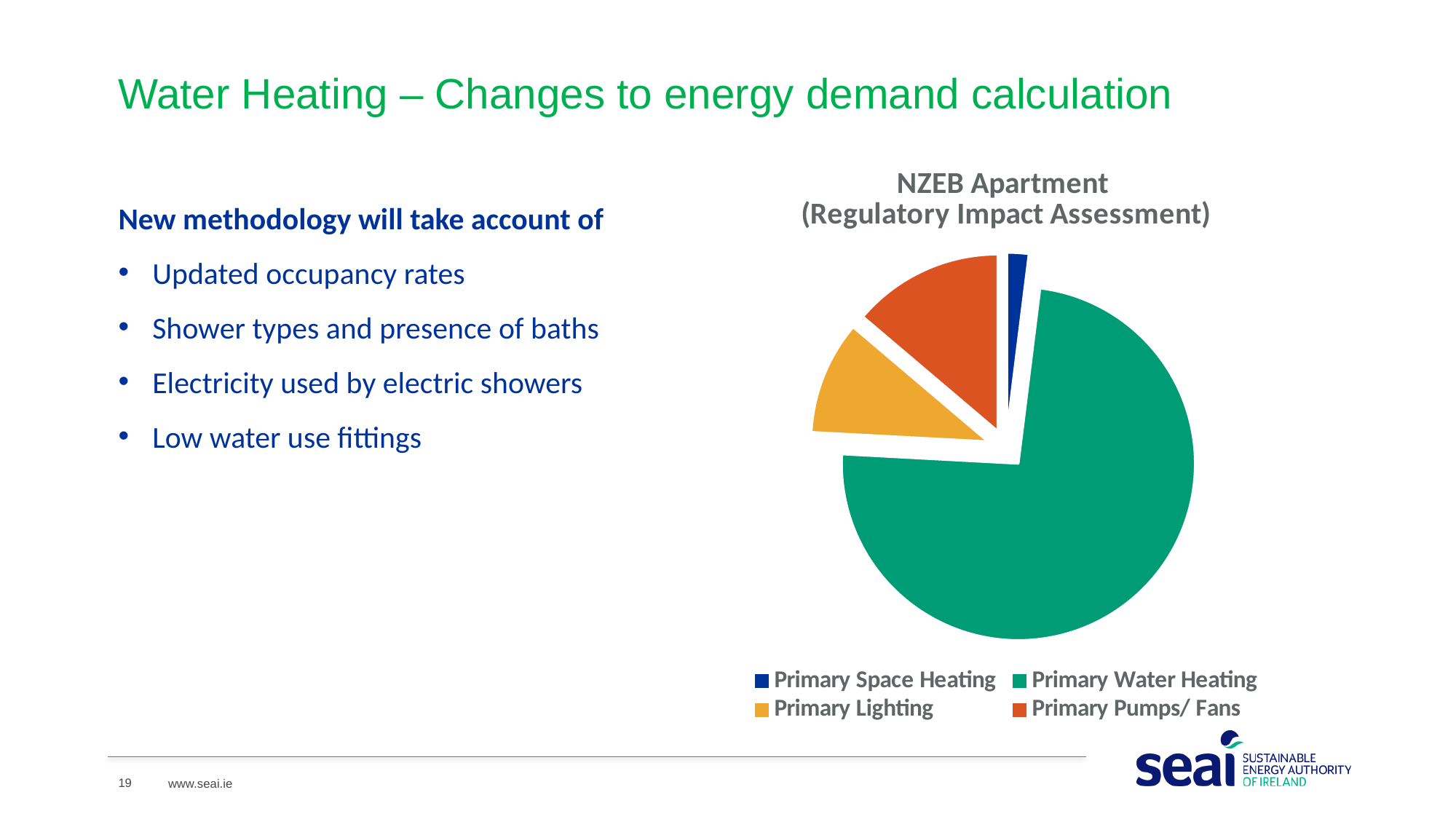

Water Heating – Changes to energy demand calculation

### Chart: NZEB Apartment
(Regulatory Impact Assessment)

| Category |  |
|---|---|
| Primary Space Heating | 68.0 |
| Primary Water Heating | 2554.0 |
| Primary Lighting | 358.0 |
| Primary Pumps/ Fans | 477.0 |
New methodology will take account of
Updated occupancy rates
Shower types and presence of baths
Electricity used by electric showers
Low water use fittings
19
www.seai.ie